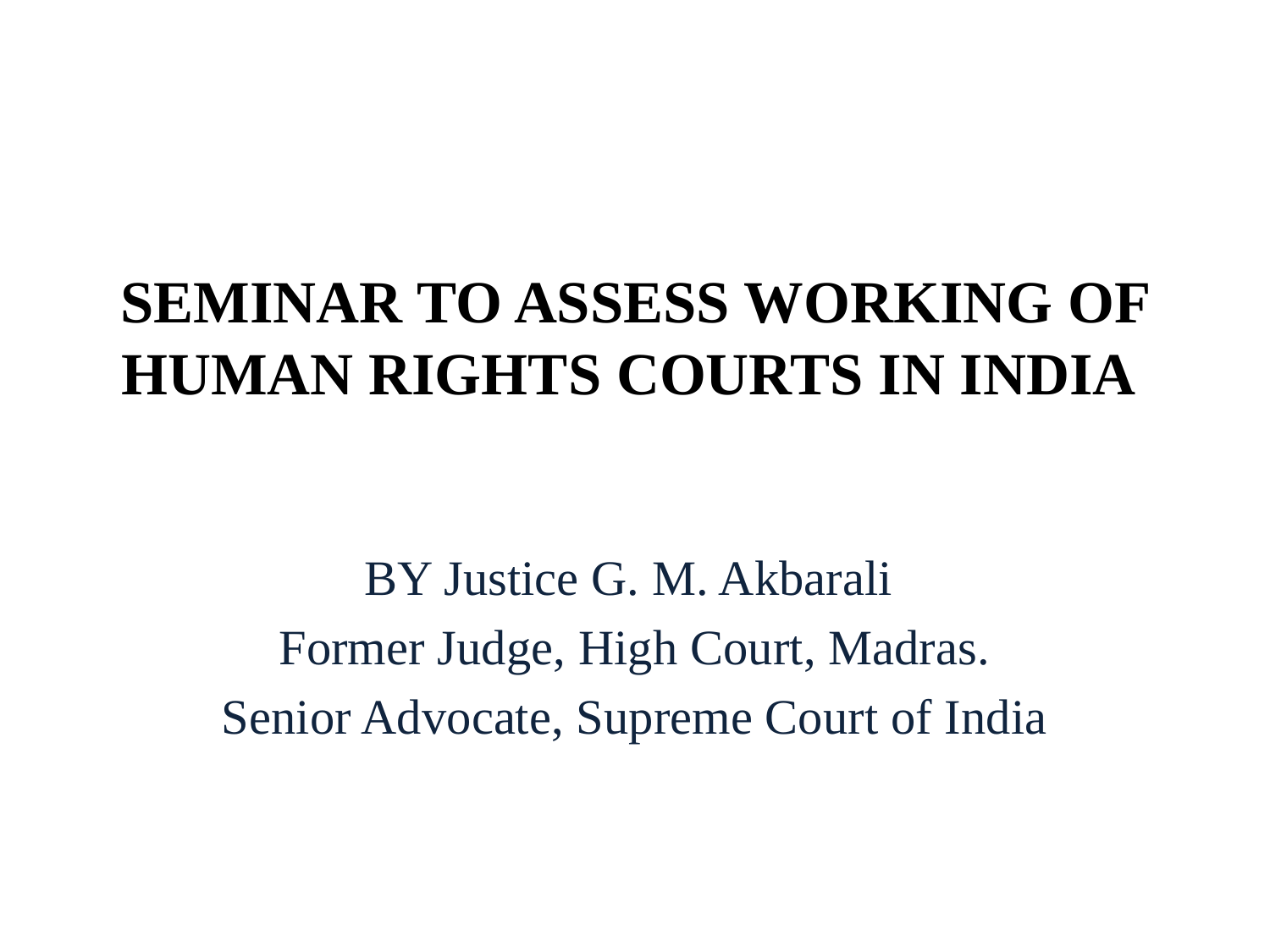

# SEMINAR TO ASSESS WORKING OF HUMAN RIGHTS COURTS IN INDIA
BY Justice G. M. Akbarali
Former Judge, High Court, Madras.
Senior Advocate, Supreme Court of India